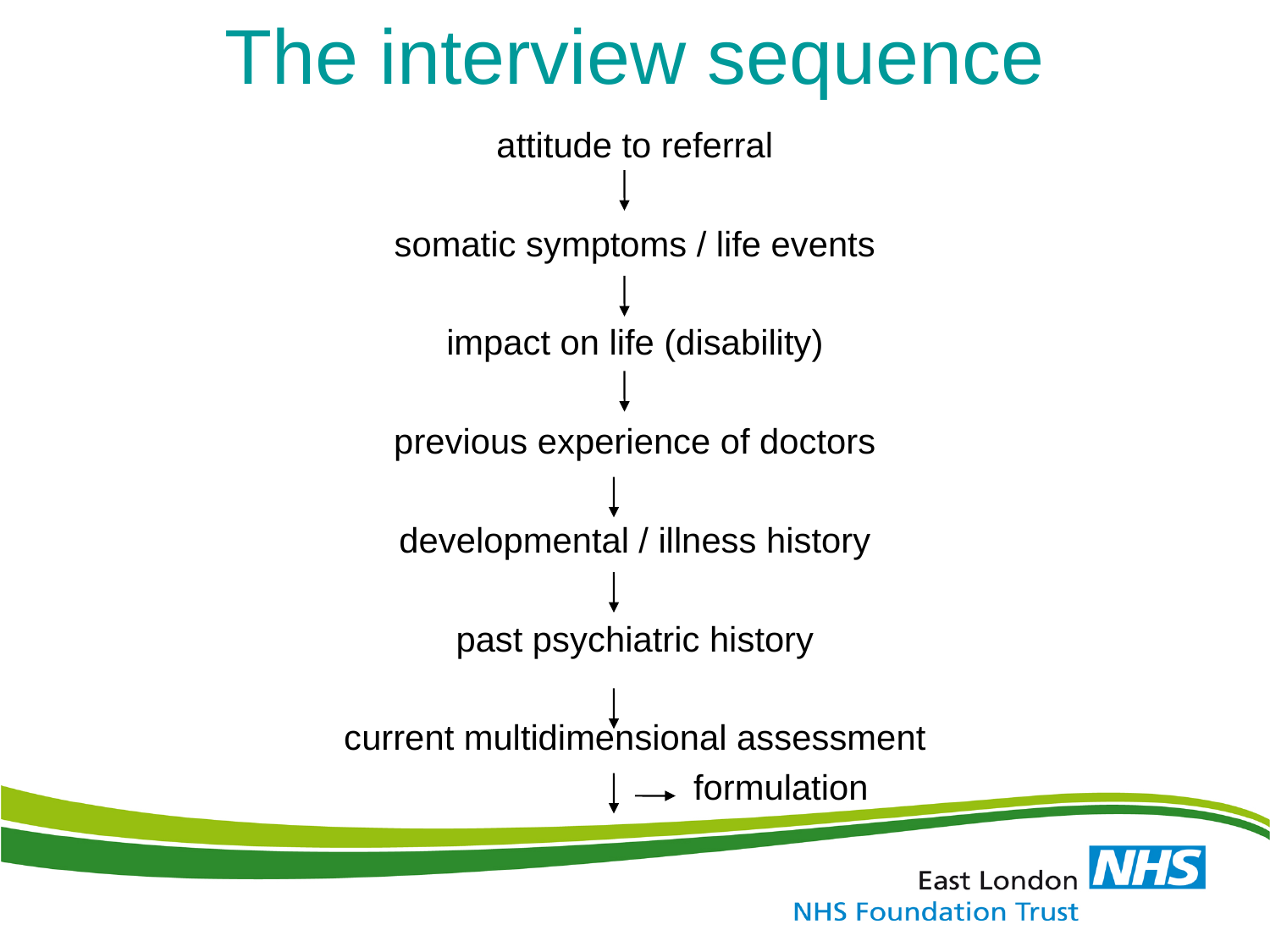

# The interview sequence
attitude to referral

somatic symptoms / life events

impact on life (disability)

previous experience of doctors

developmental / illness history

past psychiatric history

current multidimensional assessment
                              formulation